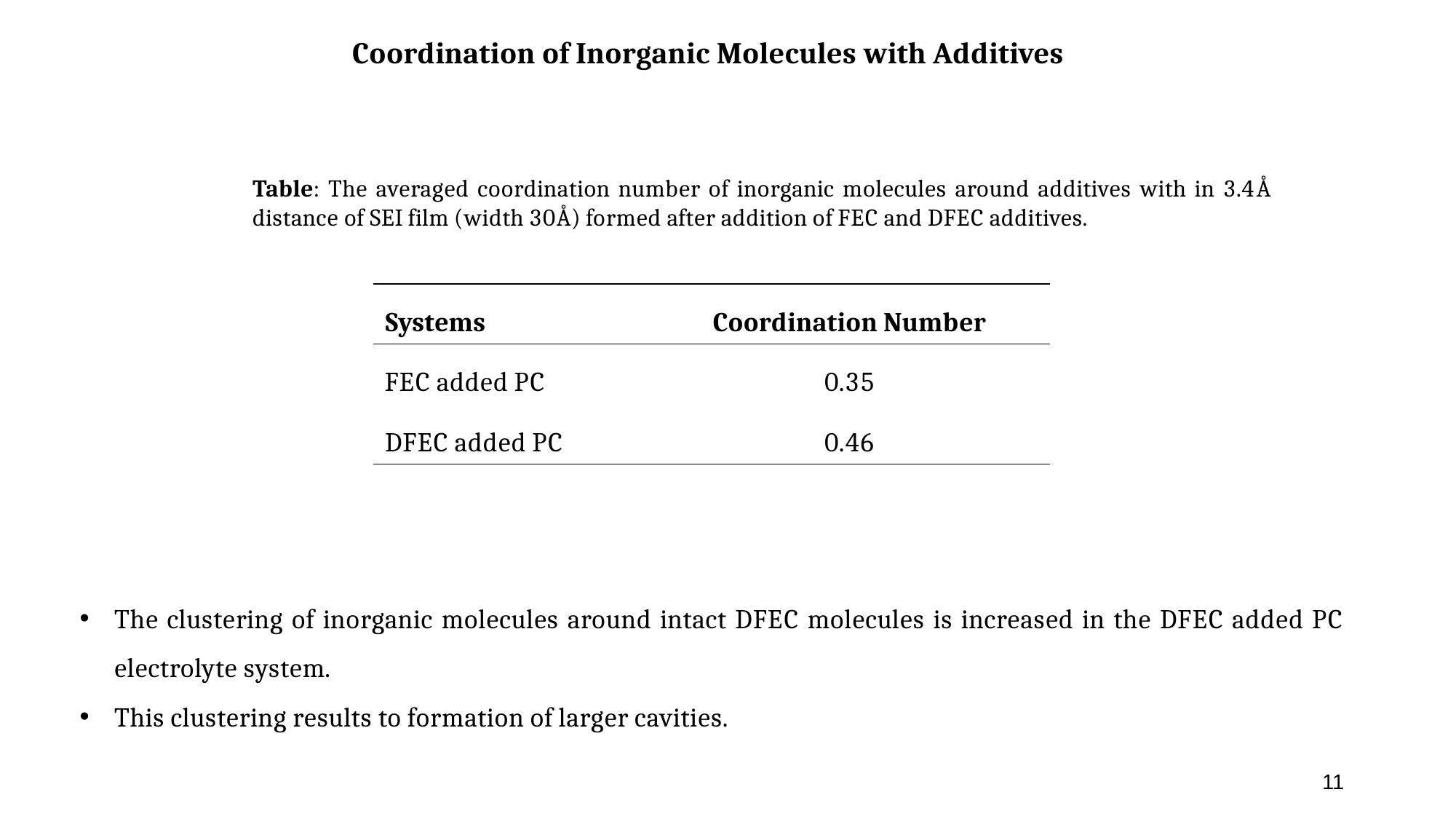

Coordination of Inorganic Molecules with Additives
Table: The averaged coordination number of inorganic molecules around additives with in 3.4Å distance of SEI film (width 30Å) formed after addition of FEC and DFEC additives.
| Systems | Coordination Number |
| --- | --- |
| FEC added PC | 0.35 |
| DFEC added PC | 0.46 |
The clustering of inorganic molecules around intact DFEC molecules is increased in the DFEC added PC electrolyte system.
This clustering results to formation of larger cavities.
11